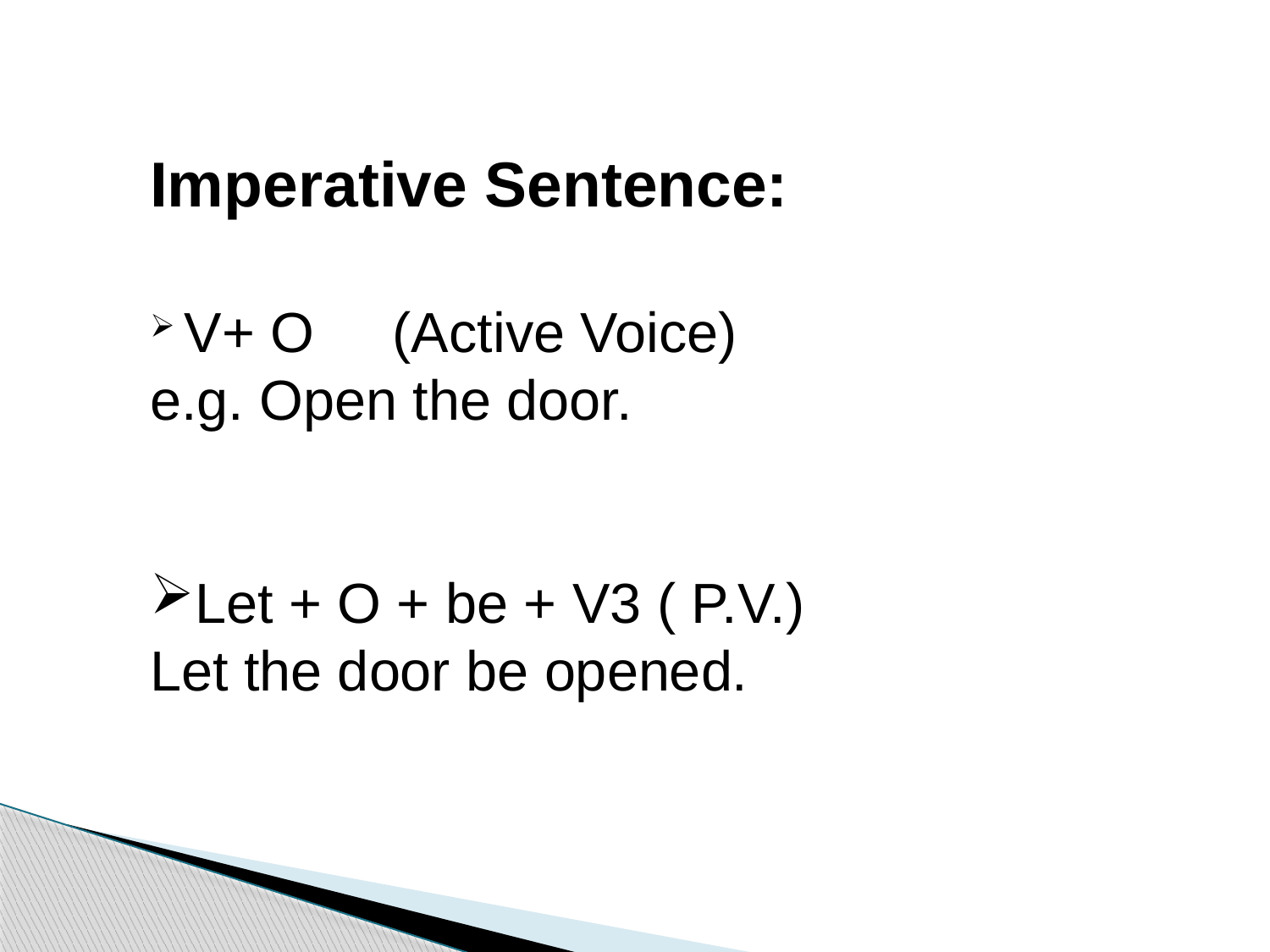

Imperative Sentence:

 V+ O     (Active Voice)
e.g. Open the door.

Let + O + be + V3 ( P.V.)
Let the door be opened.